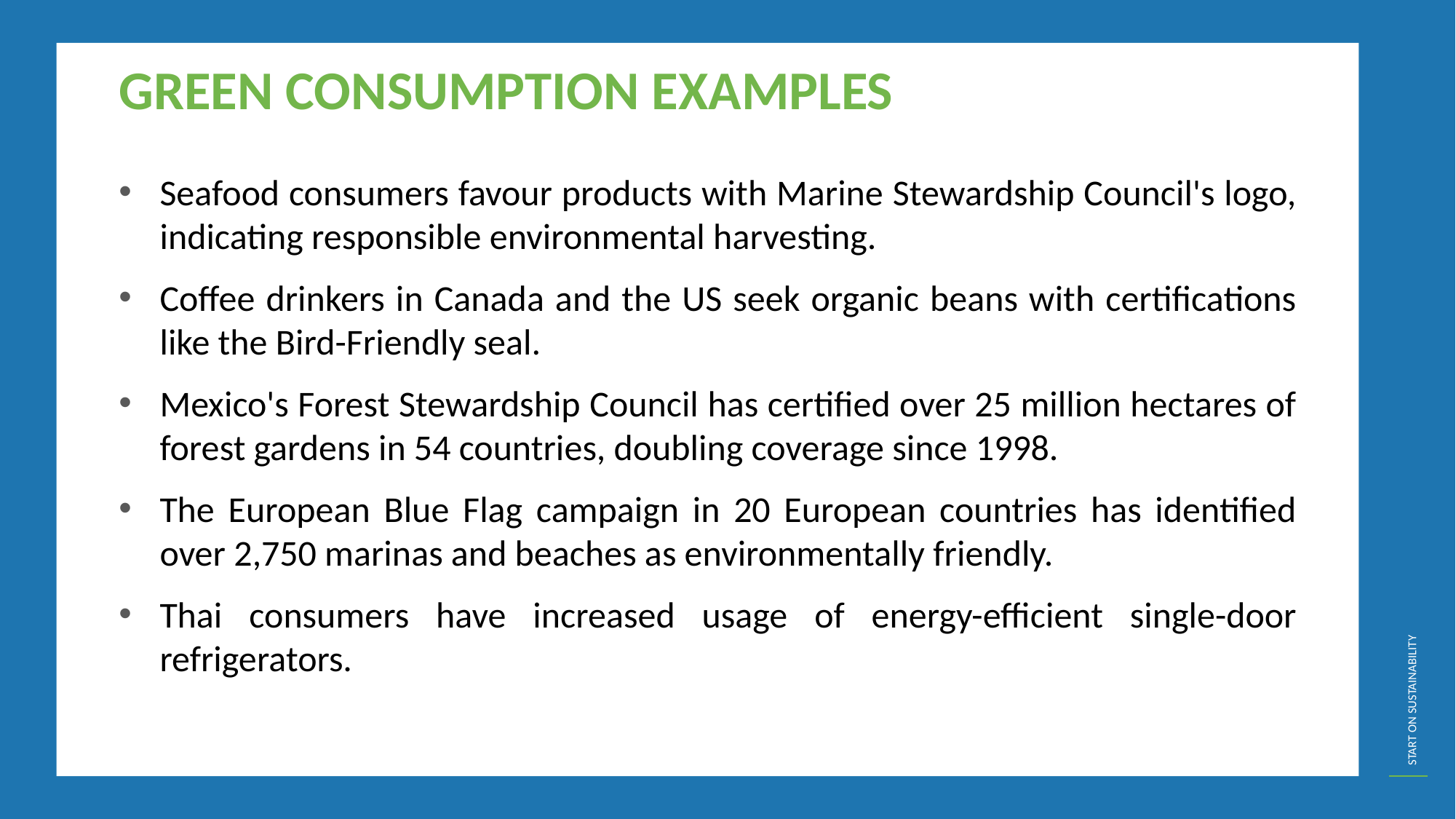

GREEN CONSUMPTION EXAMPLES
Seafood consumers favour products with Marine Stewardship Council's logo, indicating responsible environmental harvesting.
Coffee drinkers in Canada and the US seek organic beans with certifications like the Bird-Friendly seal.
Mexico's Forest Stewardship Council has certified over 25 million hectares of forest gardens in 54 countries, doubling coverage since 1998.
The European Blue Flag campaign in 20 European countries has identified over 2,750 marinas and beaches as environmentally friendly.
Thai consumers have increased usage of energy-efficient single-door refrigerators.